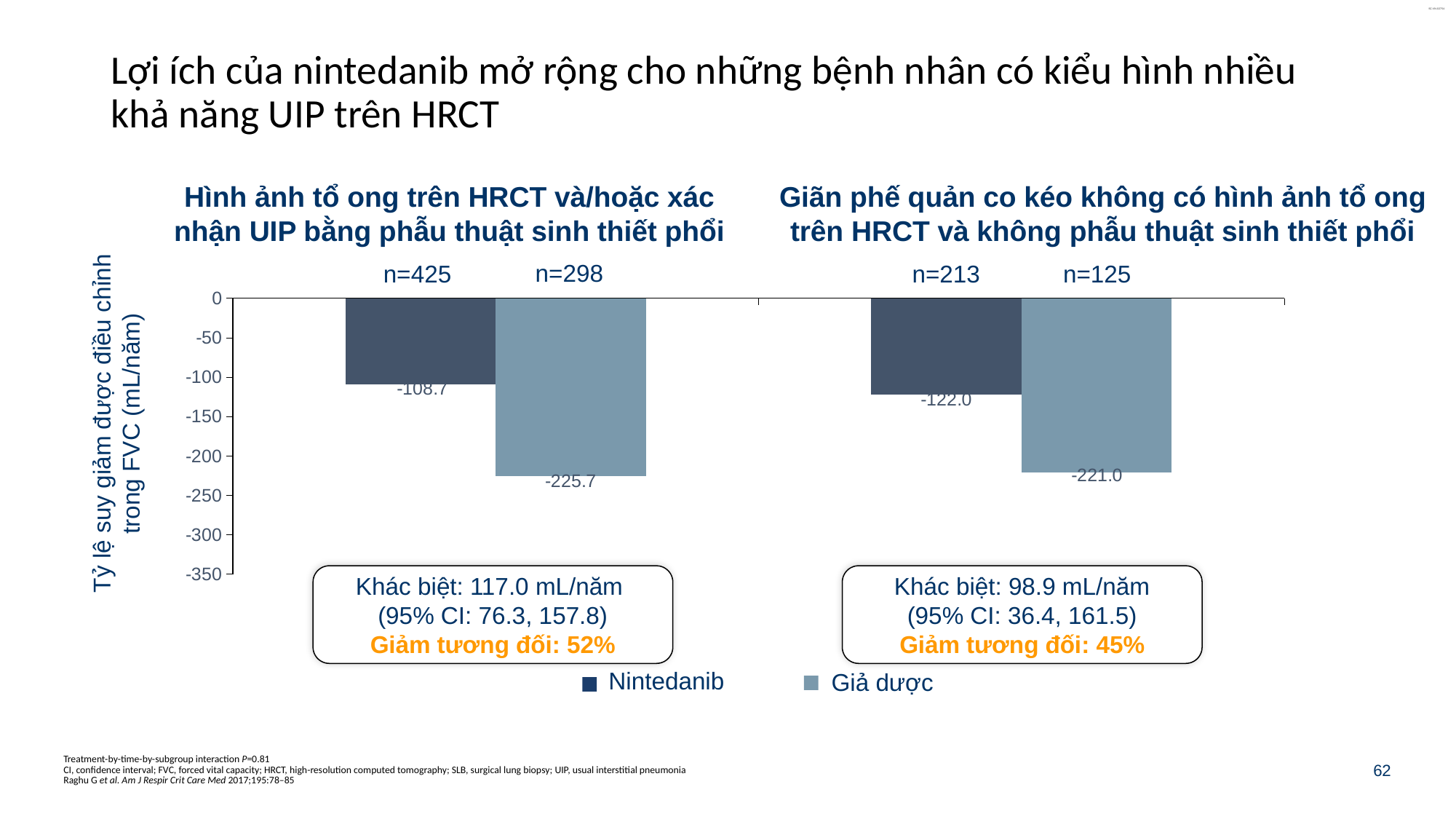

# Lợi ích của nintedanib mở rộng cho những bệnh nhân có kiểu hình nhiều khả năng UIP trên HRCT
Hình ảnh tổ ong trên HRCT và/hoặc xác nhận UIP bằng phẫu thuật sinh thiết phổi
Giãn phế quản co kéo không có hình ảnh tổ ong trên HRCT và không phẫu thuật sinh thiết phổi

n=298
n=213
n=125
n=425

### Chart

| Category | Nintedanib | Placebo |
|---|---|---|
| UIP | -108.7 | -225.7 |
| Probable UIP-like | -122.0 | -221.0 |
Tỷ lệ suy giảm được điều chỉnh trong FVC (mL/năm)
Khác biệt: 117.0 mL/năm
(95% CI: 76.3, 157.8)
Giảm tương đối: 52%
Khác biệt: 98.9 mL/năm
(95% CI: 36.4, 161.5)
Giảm tương đối: 45%
Nintedanib
Giả dược

Treatment-by-time-by-subgroup interaction P=0.81
CI, confidence interval; FVC, forced vital capacity; HRCT, high-resolution computed tomography; SLB, surgical lung biopsy; UIP, usual interstitial pneumonia
Raghu G et al. Am J Respir Crit Care Med 2017;195:78–85
62